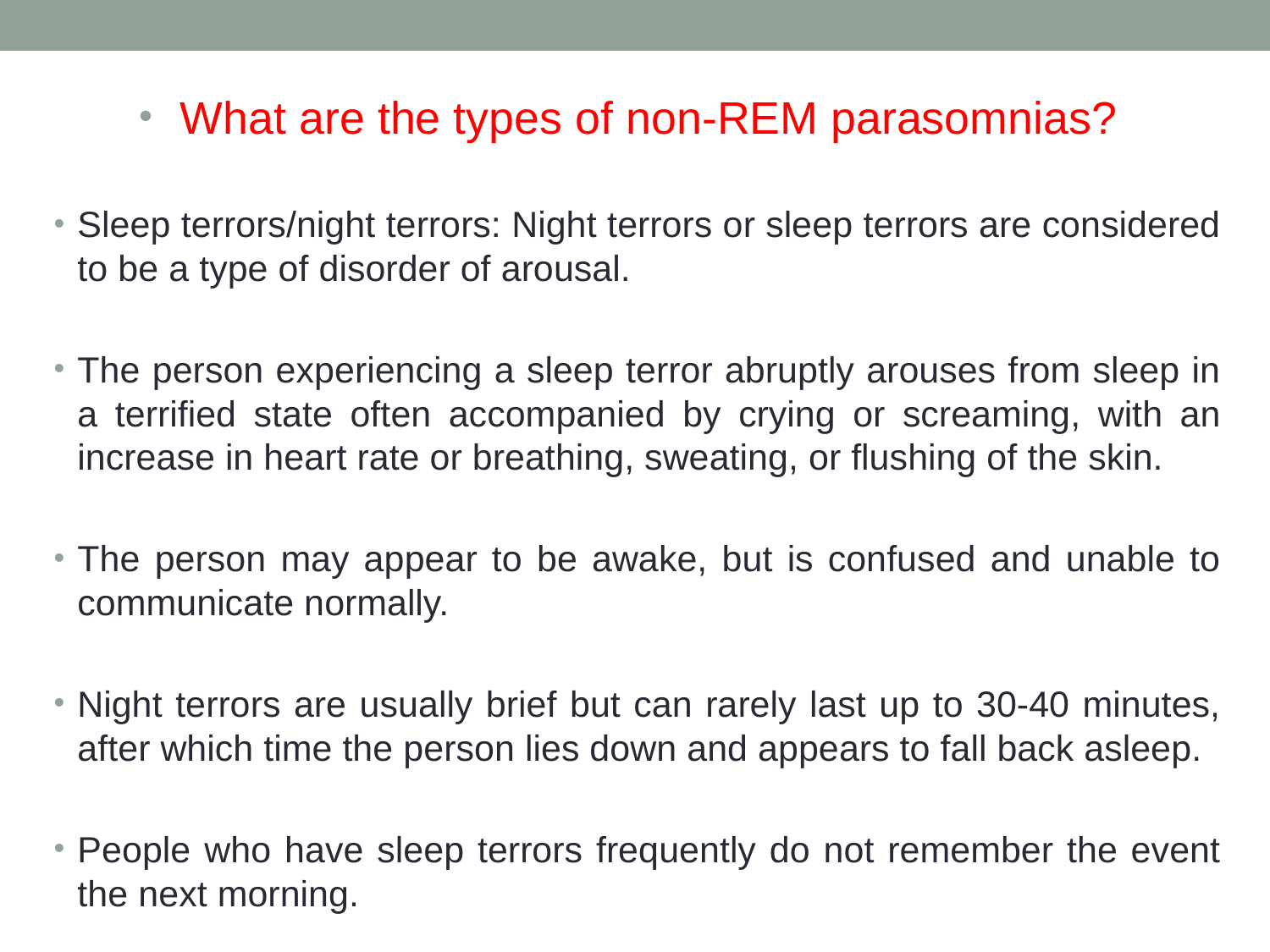

What are the types of non-REM parasomnias?

Sleep terrors/night terrors: Night terrors or sleep terrors are considered to be a type of disorder of arousal.

The person experiencing a sleep terror abruptly arouses from sleep in a terrified state often accompanied by crying or screaming, with an increase in heart rate or breathing, sweating, or flushing of the skin.

The person may appear to be awake, but is confused and unable to communicate normally.

Night terrors are usually brief but can rarely last up to 30-40 minutes, after which time the person lies down and appears to fall back asleep.

People who have sleep terrors frequently do not remember the event the next morning.